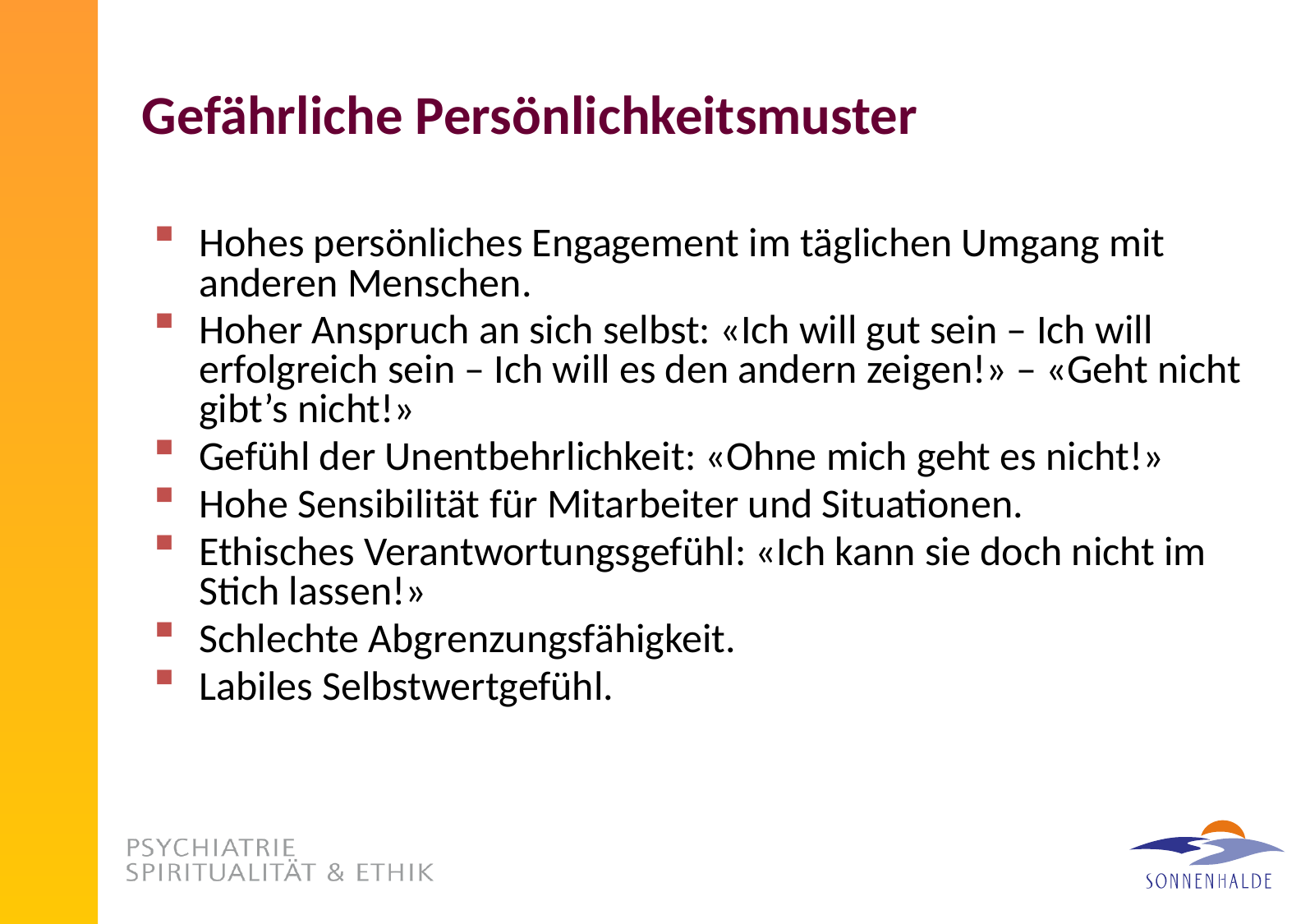

# Gefährliche Persönlichkeitsmuster
Hohes persönliches Engagement im täglichen Umgang mit anderen Menschen.
Hoher Anspruch an sich selbst: «Ich will gut sein – Ich will erfolgreich sein – Ich will es den andern zeigen!» – «Geht nicht gibt’s nicht!»
Gefühl der Unentbehrlichkeit: «Ohne mich geht es nicht!»
Hohe Sensibilität für Mitarbeiter und Situationen.
Ethisches Verantwortungsgefühl: «Ich kann sie doch nicht im Stich lassen!»
Schlechte Abgrenzungsfähigkeit.
Labiles Selbstwertgefühl.